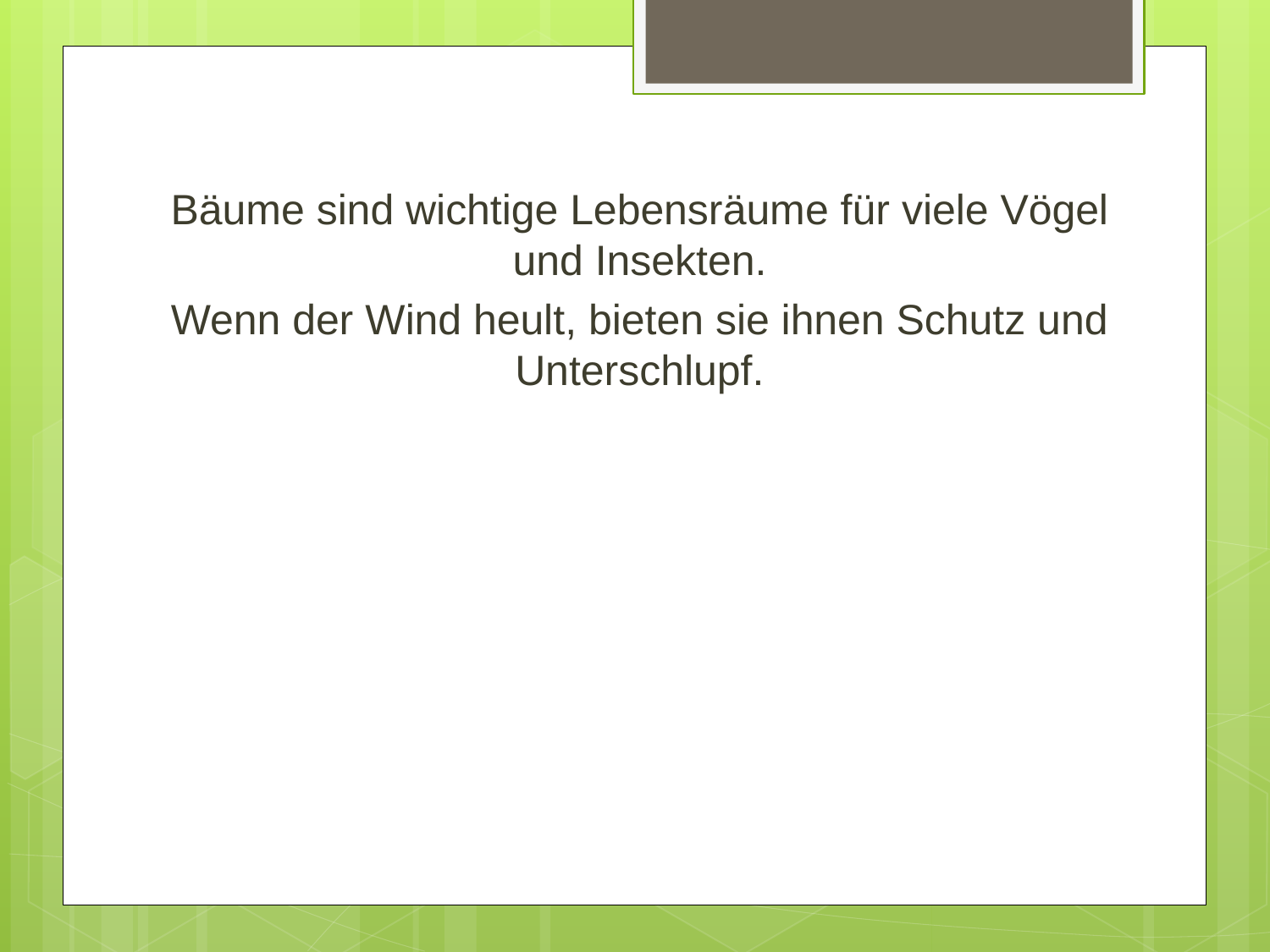

Bäume sind wichtige Lebensräume für viele Vögel und Insekten.
Wenn der Wind heult, bieten sie ihnen Schutz und Unterschlupf.